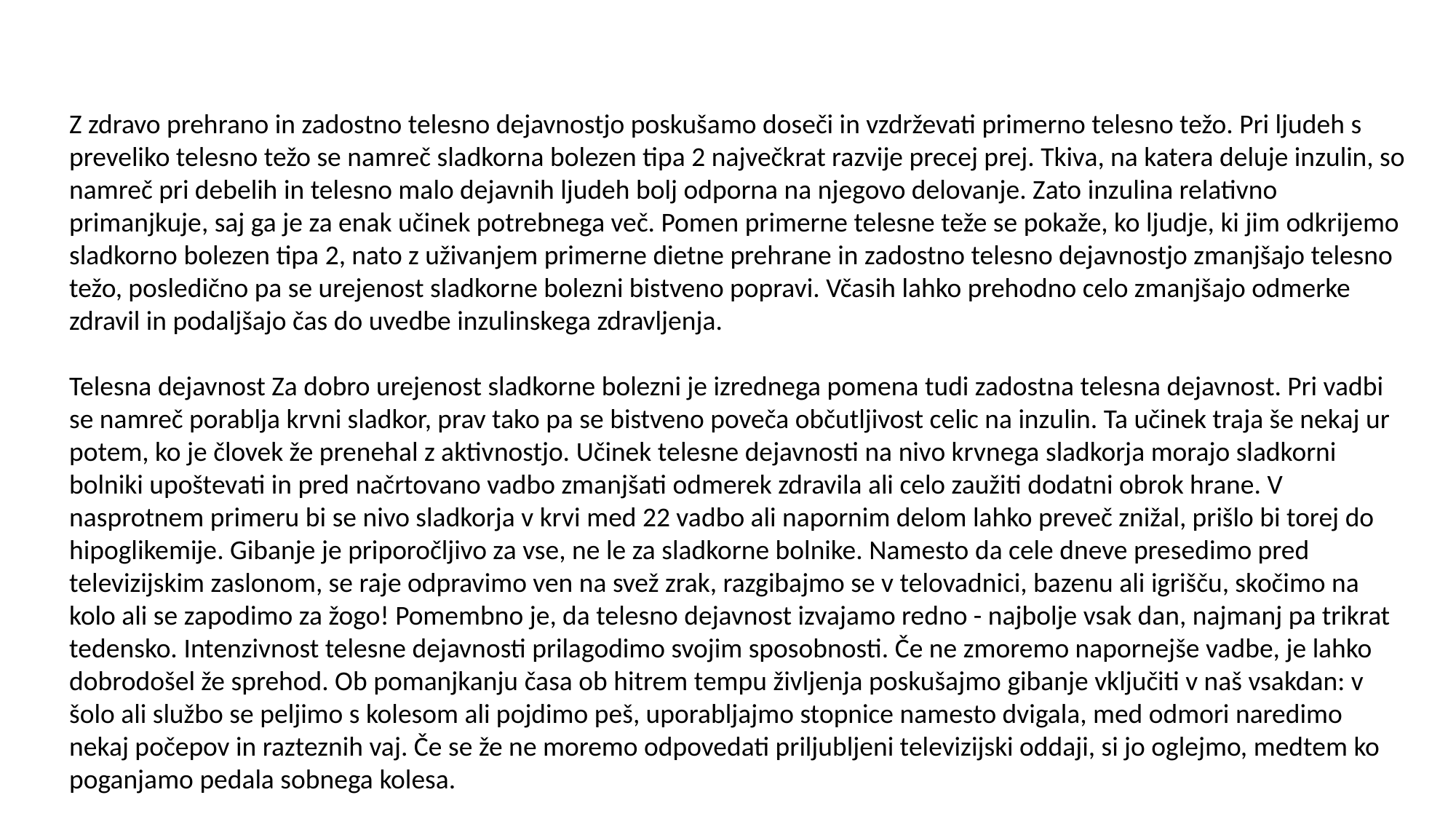

Z zdravo prehrano in zadostno telesno dejavnostjo poskušamo doseči in vzdrževati primerno telesno težo. Pri ljudeh s preveliko telesno težo se namreč sladkorna bolezen tipa 2 največkrat razvije precej prej. Tkiva, na katera deluje inzulin, so namreč pri debelih in telesno malo dejavnih ljudeh bolj odporna na njegovo delovanje. Zato inzulina relativno primanjkuje, saj ga je za enak učinek potrebnega več. Pomen primerne telesne teže se pokaže, ko ljudje, ki jim odkrijemo sladkorno bolezen tipa 2, nato z uživanjem primerne dietne prehrane in zadostno telesno dejavnostjo zmanjšajo telesno težo, posledično pa se urejenost sladkorne bolezni bistveno popravi. Včasih lahko prehodno celo zmanjšajo odmerke zdravil in podaljšajo čas do uvedbe inzulinskega zdravljenja.

Telesna dejavnost Za dobro urejenost sladkorne bolezni je izrednega pomena tudi zadostna telesna dejavnost. Pri vadbi se namreč porablja krvni sladkor, prav tako pa se bistveno poveča občutljivost celic na inzulin. Ta učinek traja še nekaj ur potem, ko je človek že prenehal z aktivnostjo. Učinek telesne dejavnosti na nivo krvnega sladkorja morajo sladkorni bolniki upoštevati in pred načrtovano vadbo zmanjšati odmerek zdravila ali celo zaužiti dodatni obrok hrane. V nasprotnem primeru bi se nivo sladkorja v krvi med 22 vadbo ali napornim delom lahko preveč znižal, prišlo bi torej do hipoglikemije. Gibanje je priporočljivo za vse, ne le za sladkorne bolnike. Namesto da cele dneve presedimo pred televizijskim zaslonom, se raje odpravimo ven na svež zrak, razgibajmo se v telovadnici, bazenu ali igrišču, skočimo na kolo ali se zapodimo za žogo! Pomembno je, da telesno dejavnost izvajamo redno - najbolje vsak dan, najmanj pa trikrat tedensko. Intenzivnost telesne dejavnosti prilagodimo svojim sposobnosti. Če ne zmoremo napornejše vadbe, je lahko dobrodošel že sprehod. Ob pomanjkanju časa ob hitrem tempu življenja poskušajmo gibanje vključiti v naš vsakdan: v šolo ali službo se peljimo s kolesom ali pojdimo peš, uporabljajmo stopnice namesto dvigala, med odmori naredimo nekaj počepov in razteznih vaj. Če se že ne moremo odpovedati priljubljeni televizijski oddaji, si jo oglejmo, medtem ko poganjamo pedala sobnega kolesa.